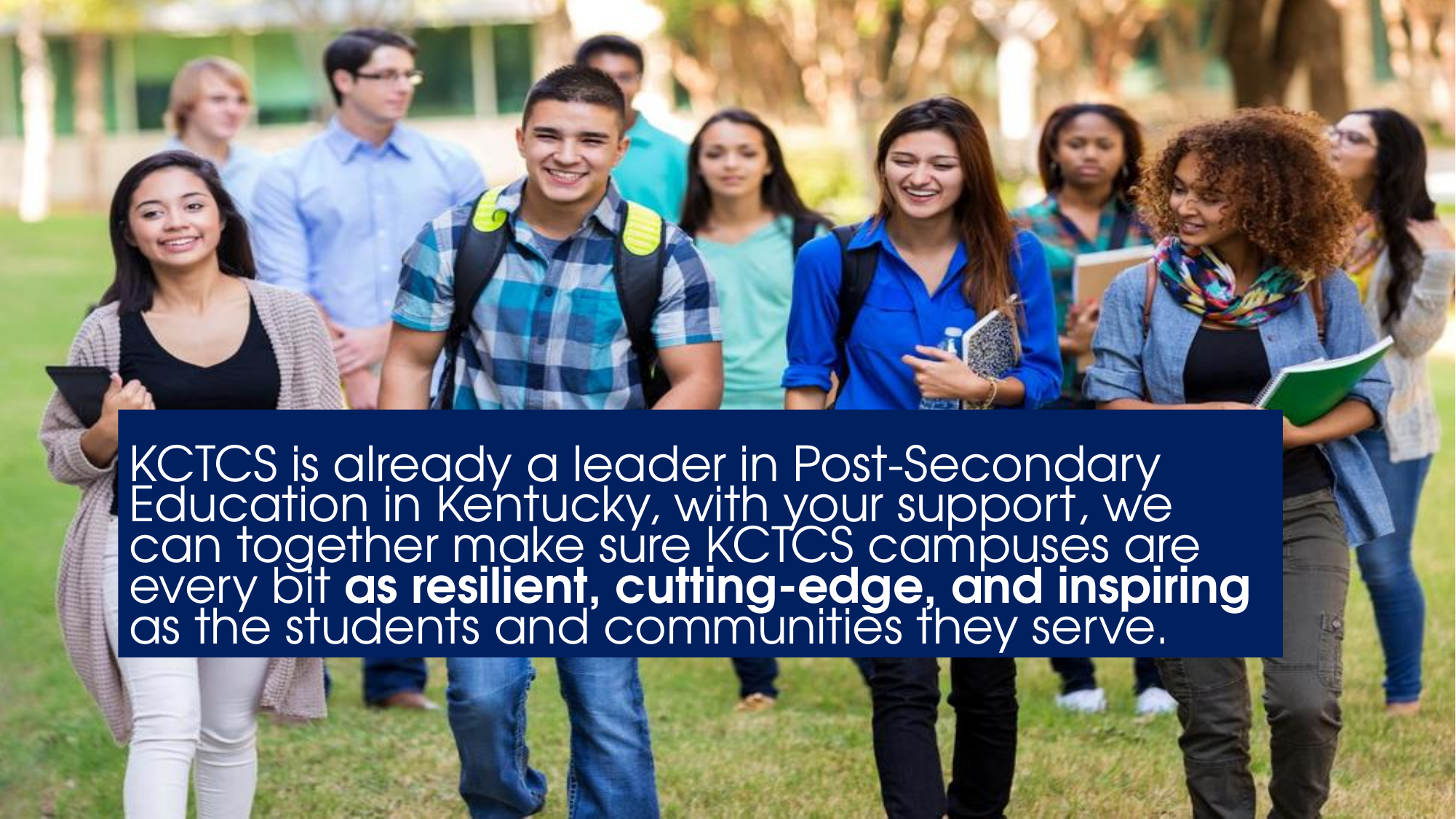

# KCTCS is already a leader in Post-Secondary Education in Kentucky, with your support, we can together make sure KCTCS campuses are every bit as resilient, cutting-edge, and inspiring as the students and communities they serve.